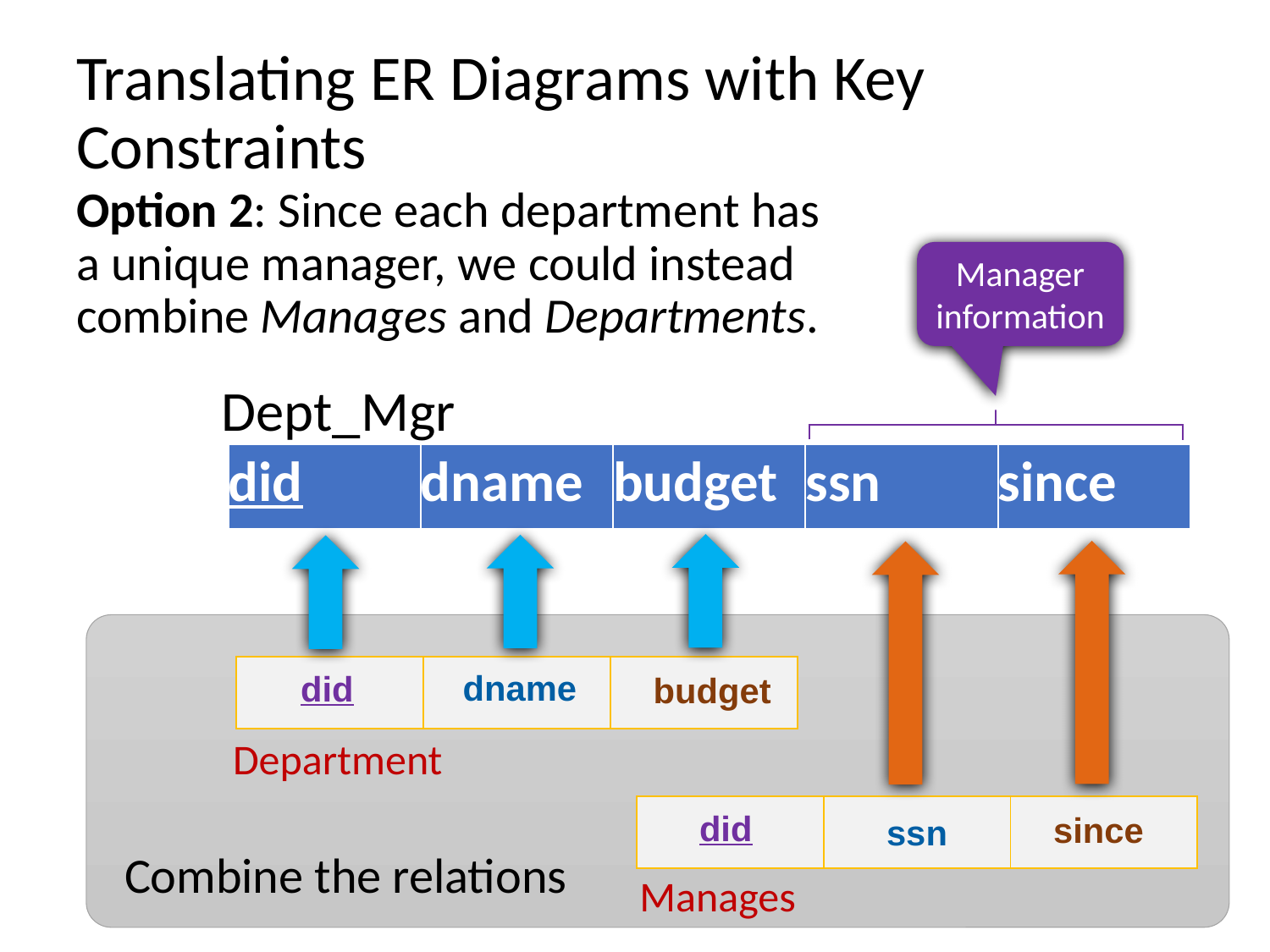

# Translating ER Diagrams with Key Constraints
Option 2: Since each department has a unique manager, we could instead combine Manages and Departments.

Manager information
Dept_Mgr
| did | dname | budget | ssn | since |
| --- | --- | --- | --- | --- |

|  |  |  |
| --- | --- | --- |
dname
did
budget
Department
|  |  |  |
| --- | --- | --- |
did
since
ssn
Combine the relations
Manages